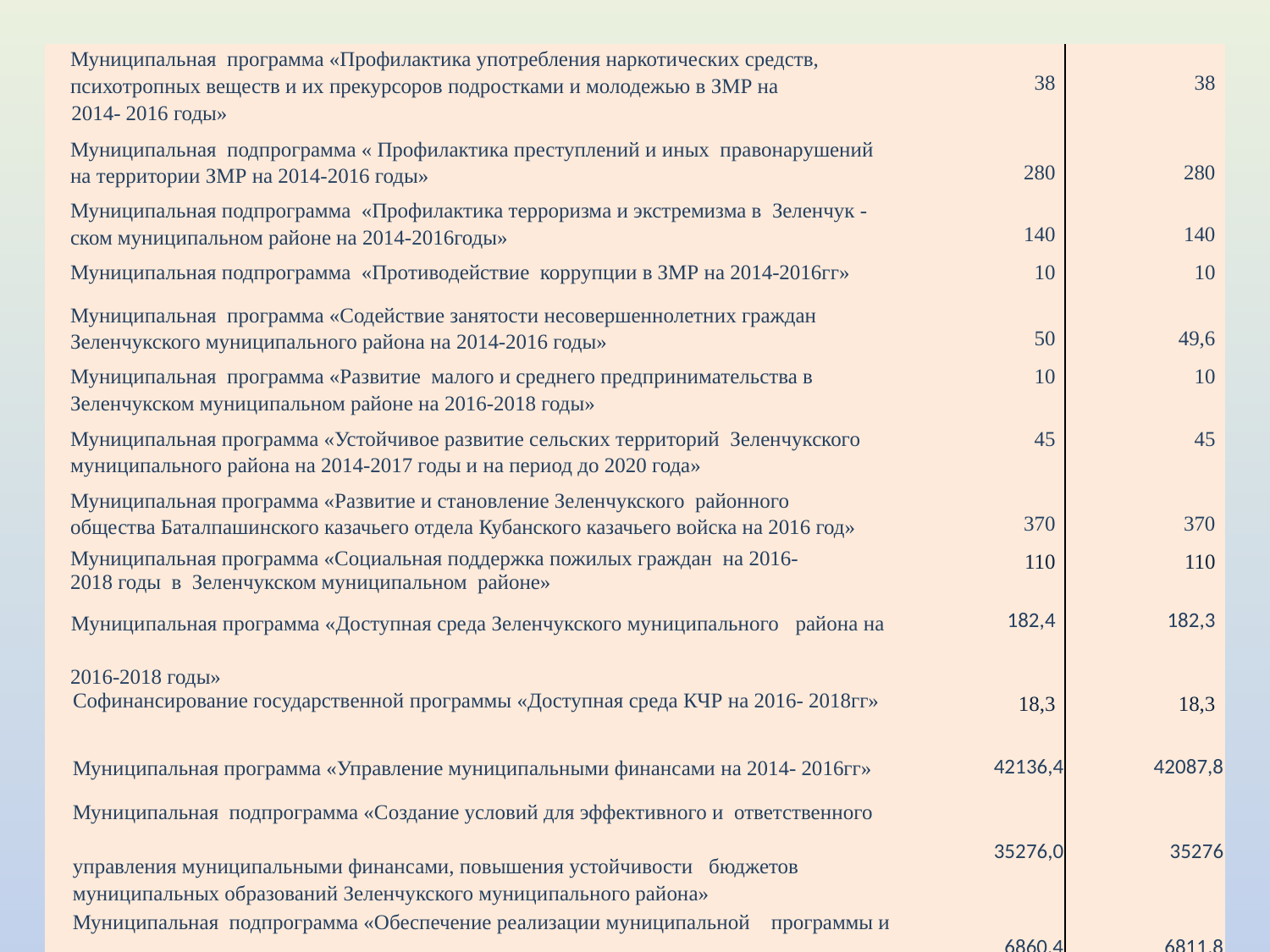

| Муниципальная программа «Профилактика употребления наркотических средств, психотропных веществ и их прекурсоров подростками и молодежью в ЗМР на 2014- 2016 годы» | 38 | 38 |
| --- | --- | --- |
| Муниципальная подпрограмма « Профилактика преступлений и иных правонарушений на территории ЗМР на 2014-2016 годы» | 280 | 280 |
| Муниципальная подпрограмма «Профилактика терроризма и экстремизма в Зеленчук - ском муниципальном районе на 2014-2016годы» | 140 | 140 |
| Муниципальная подпрограмма «Противодействие коррупции в ЗМР на 2014-2016гг» | 10 | 10 |
| Муниципальная программа «Содействие занятости несовершеннолетних граждан Зеленчукского муниципального района на 2014-2016 годы» | 50 | 49,6 |
| Муниципальная программа «Развитие малого и среднего предпринимательства в Зеленчукском муниципальном районе на 2016-2018 годы» | 10 | 10 |
| Муниципальная программа «Устойчивое развитие сельских территорий Зеленчукского муниципального района на 2014-2017 годы и на период до 2020 года» | 45 | 45 |
| Муниципальная программа «Развитие и становление Зеленчукского районного общества Баталпашинского казачьего отдела Кубанского казачьего войска на 2016 год» | 370 | 370 |
| Муниципальная программа «Социальная поддержка пожилых граждан на 2016- 2018 годы в Зеленчукском муниципальном районе» | 110 | 110 |
| Муниципальная программа «Доступная среда Зеленчукского муниципального района на 2016-2018 годы» | 182,4 | 182,3 |
| Софинансирование государственной программы «Доступная среда КЧР на 2016- 2018гг» | 18,3 | 18,3 |
| Муниципальная программа «Управление муниципальными финансами на 2014- 2016гг» | 42136,4 | 42087,8 |
| Муниципальная подпрограмма «Создание условий для эффективного и ответственного управления муниципальными финансами, повышения устойчивости бюджетов муниципальных образований Зеленчукского муниципального района» | 35276,0 | 35276 |
| Муниципальная подпрограмма «Обеспечение реализации муниципальной программы и прочие мероприятия» | 6860,4 | 6811,8 |